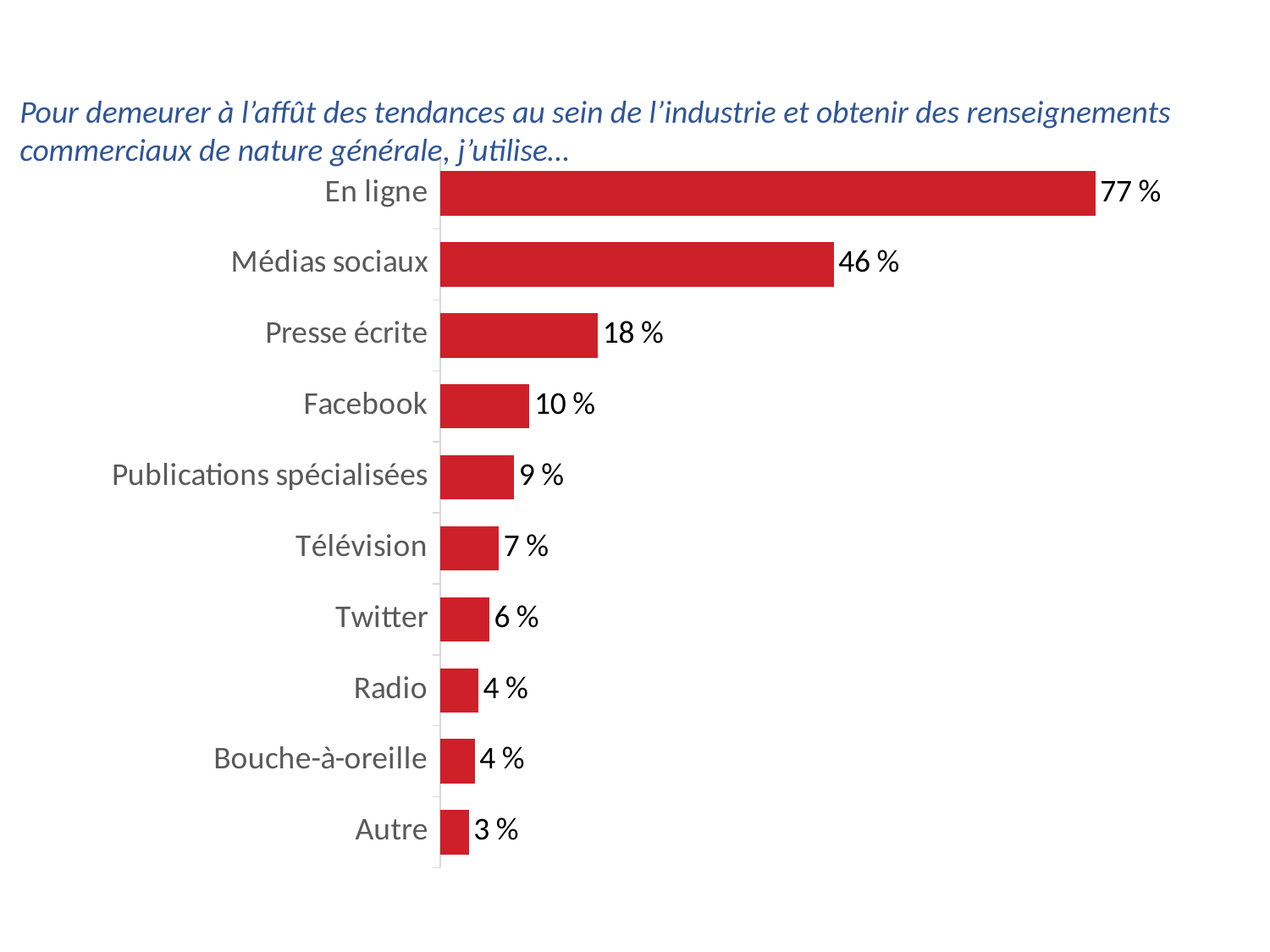

Pour demeurer à l’affût des tendances au sein de l’industrie et obtenir des renseignements
commerciaux de nature générale, j’utilise…

### Chart

| Category | Column1 |
|---|---|
| En ligne | 0.766 |
| Médias sociaux | 0.46 |
| Presse écrite | 0.184 |
| Facebook | 0.104 |
| Publications spécialisées | 0.086 |
| Télévision | 0.068 |
| Twitter | 0.057 |
| Radio | 0.044 |
| Bouche-à-oreille | 0.04 |
| Autre | 0.033 |